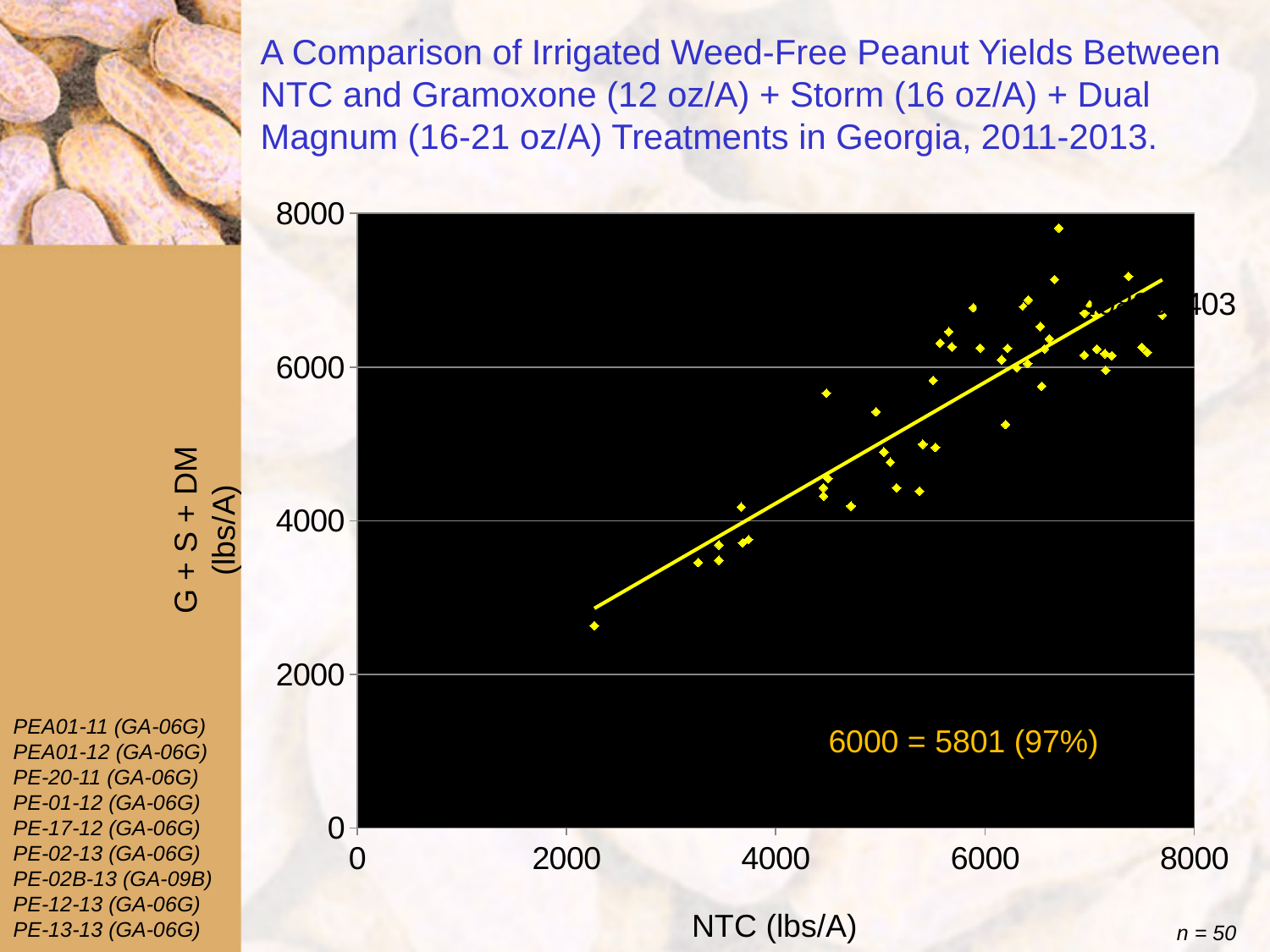

# A Comparison of Irrigated Weed-Free Peanut Yields Between NTC and Gramoxone (12 oz/A) + Storm (16 oz/A) + Dual Magnum (16-21 oz/A) Treatments in Georgia, 2011-2013.

### Chart

| Category | y-actual |
|---|---|
G + S + DM
(lbs/A)
PEA01-11 (GA-06G)
PEA01-12 (GA-06G)
PE-20-11 (GA-06G)
PE-01-12 (GA-06G)
PE-17-12 (GA-06G)
PE-02-13 (GA-06G)
PE-02B-13 (GA-09B)
PE-12-13 (GA-06G)
PE-13-13 (GA-06G)
6000 = 5801 (97%)
NTC (lbs/A)
n = 50